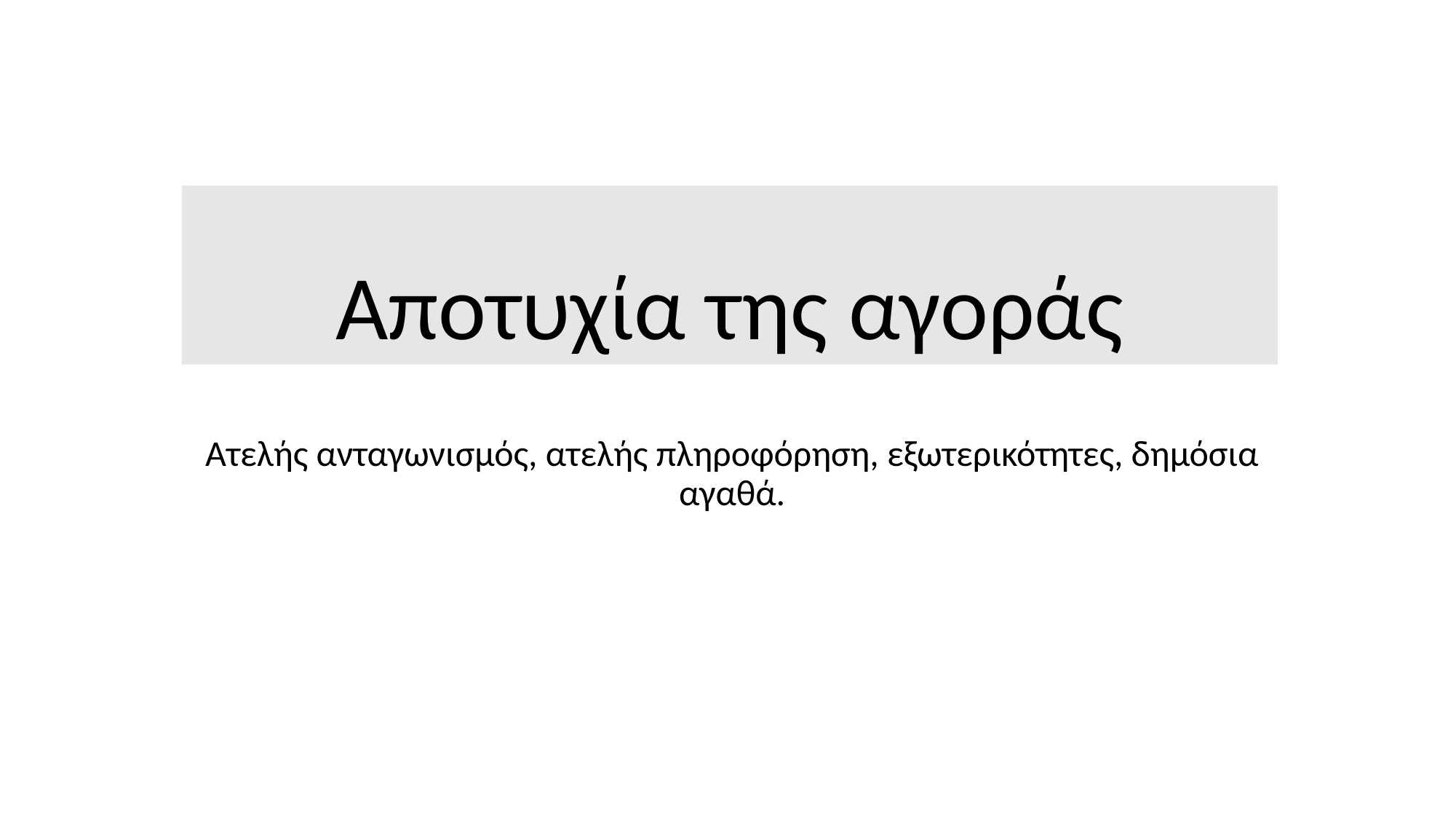

Αποτυχία της αγοράς
Ατελής ανταγωνισμός, ατελής πληροφόρηση, εξωτερικότητες, δημόσια αγαθά.